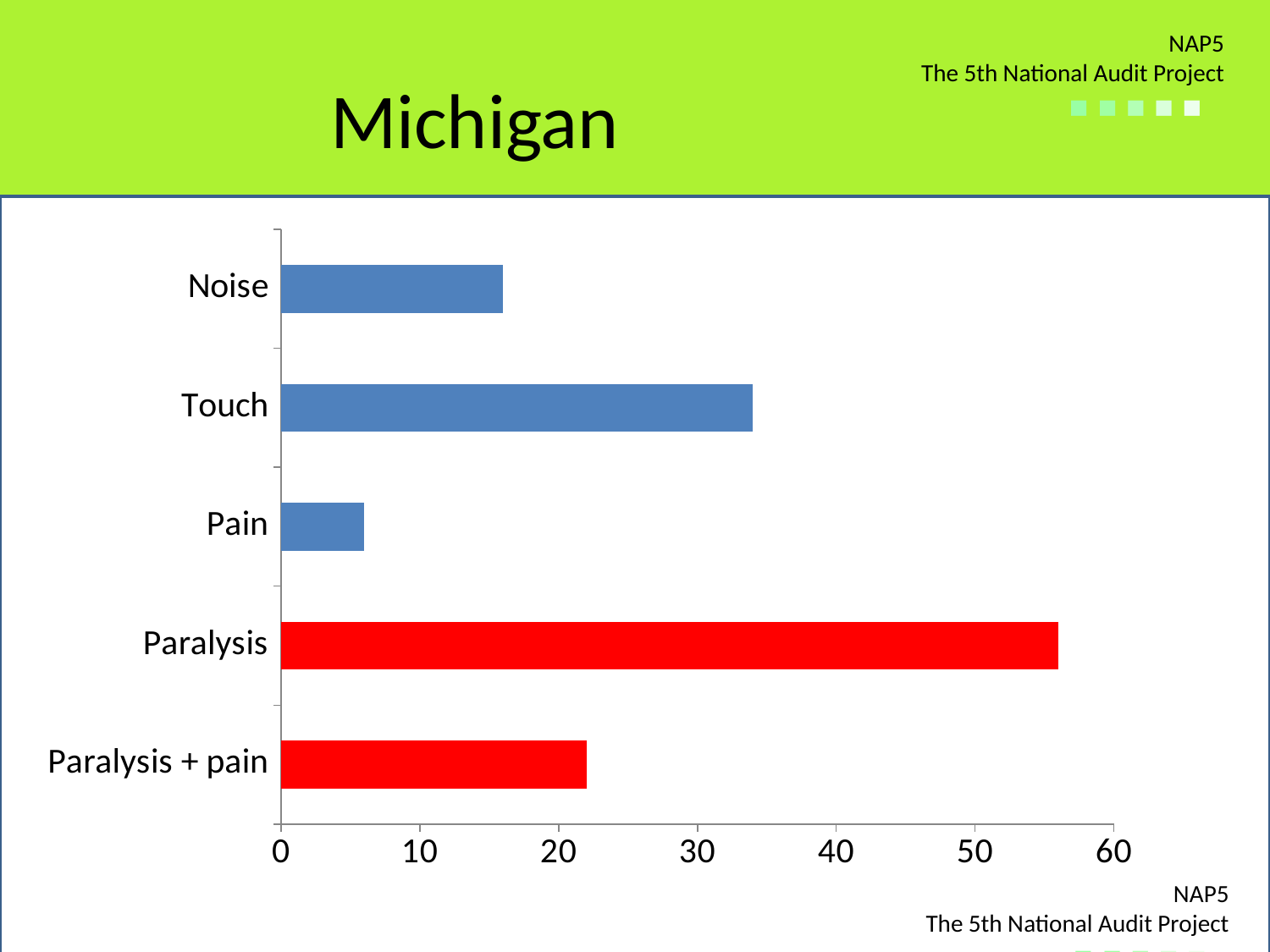

# Michigan

### Chart

| Category |  |
|---|---|
| Paralysis + pain | 22.0 |
| Paralysis | 56.0 |
| Pain | 6.0 |
| Touch | 34.0 |
| Noise | 16.0 |